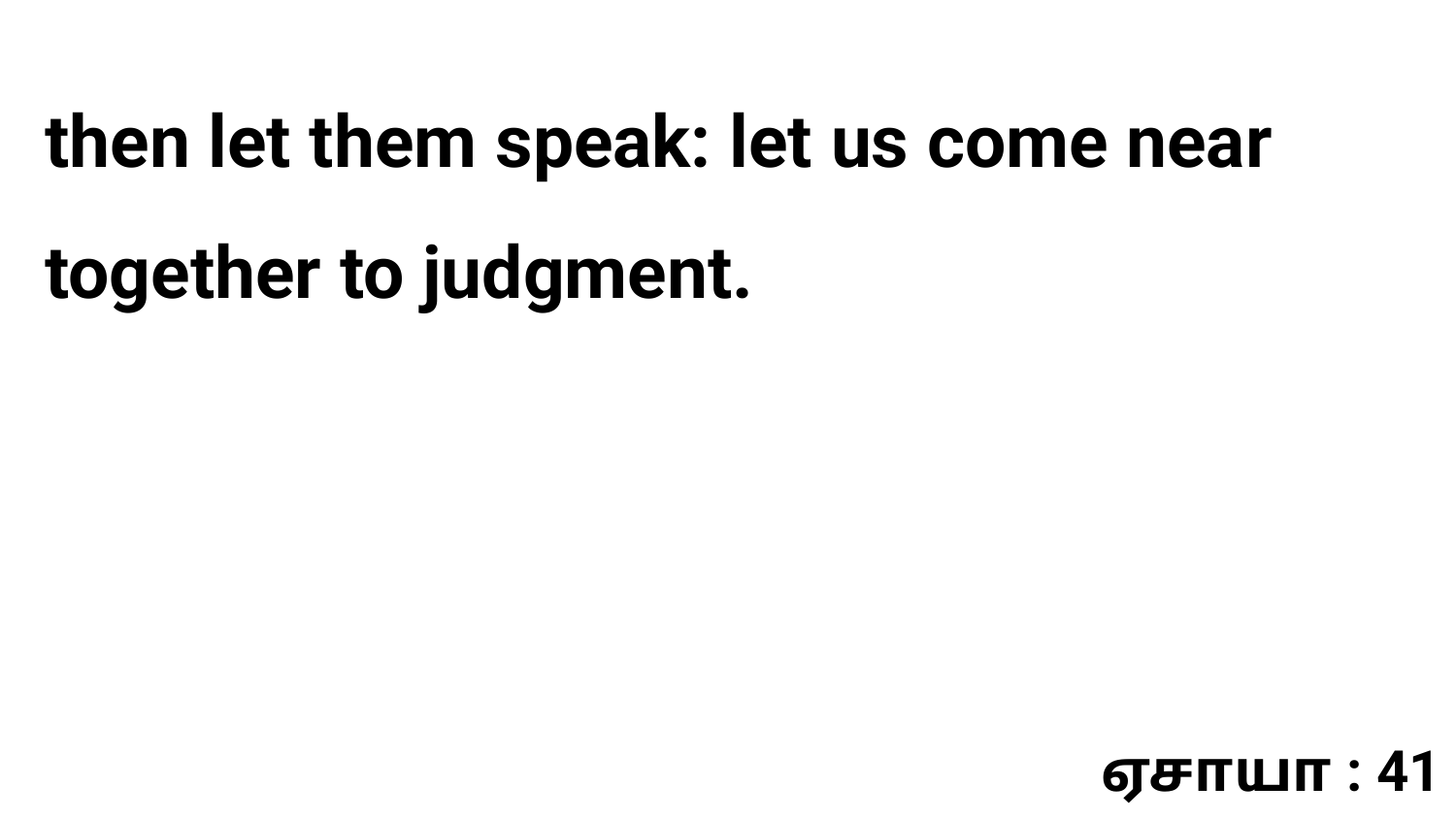

then let them speak: let us come near together to judgment.
ஏசாயா : 41